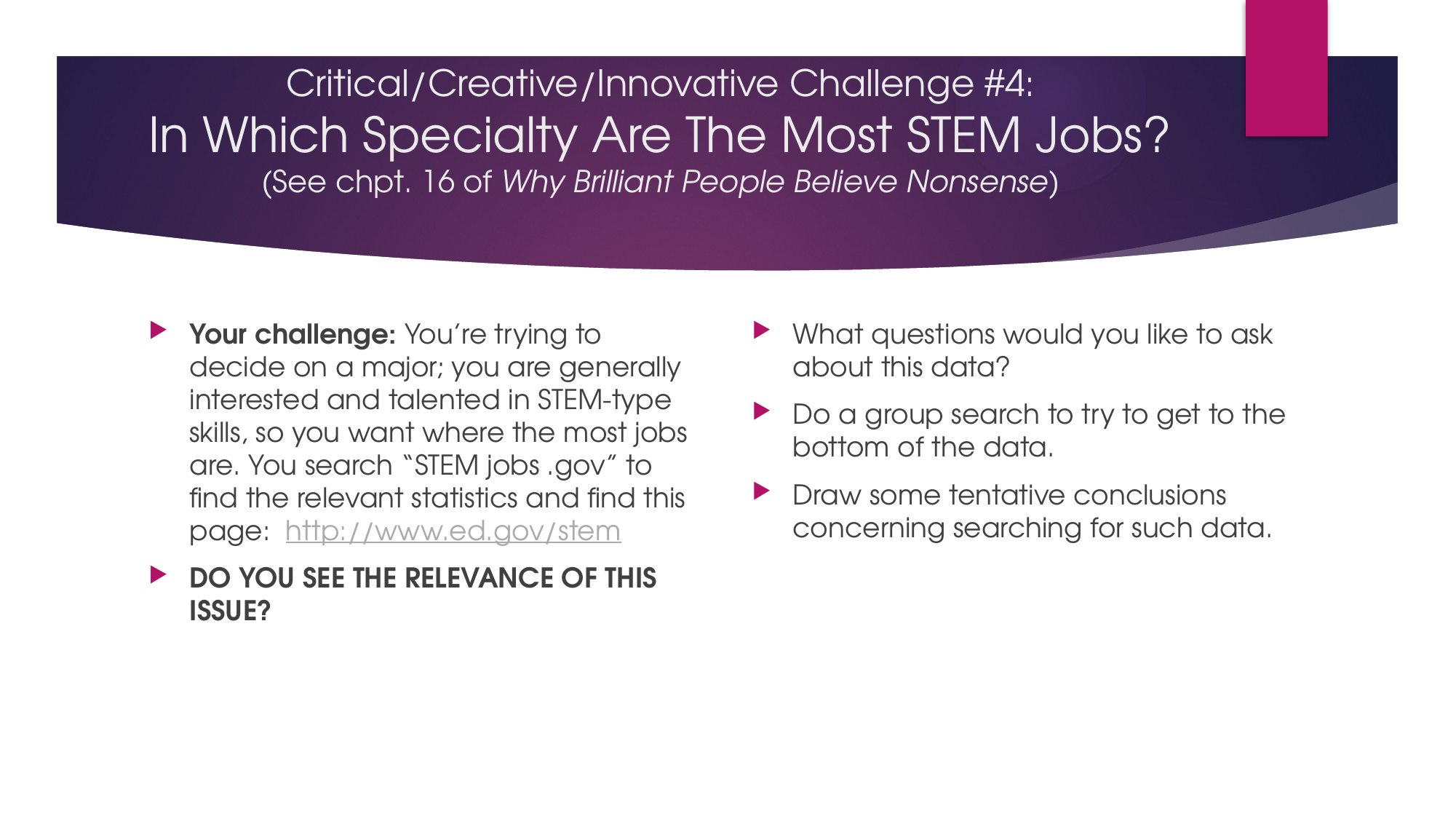

# Critical/Creative/Innovative Challenge #4: In Which Specialty Are The Most STEM Jobs? (See chpt. 16 of Why Brilliant People Believe Nonsense)
Your challenge: You’re trying to decide on a major; you are generally interested and talented in STEM-type skills, so you want where the most jobs are. You search “STEM jobs .gov” to find the relevant statistics and find this page:  http://www.ed.gov/stem
DO YOU SEE THE RELEVANCE OF THIS ISSUE?
What questions would you like to ask about this data?
Do a group search to try to get to the bottom of the data.
Draw some tentative conclusions concerning searching for such data.